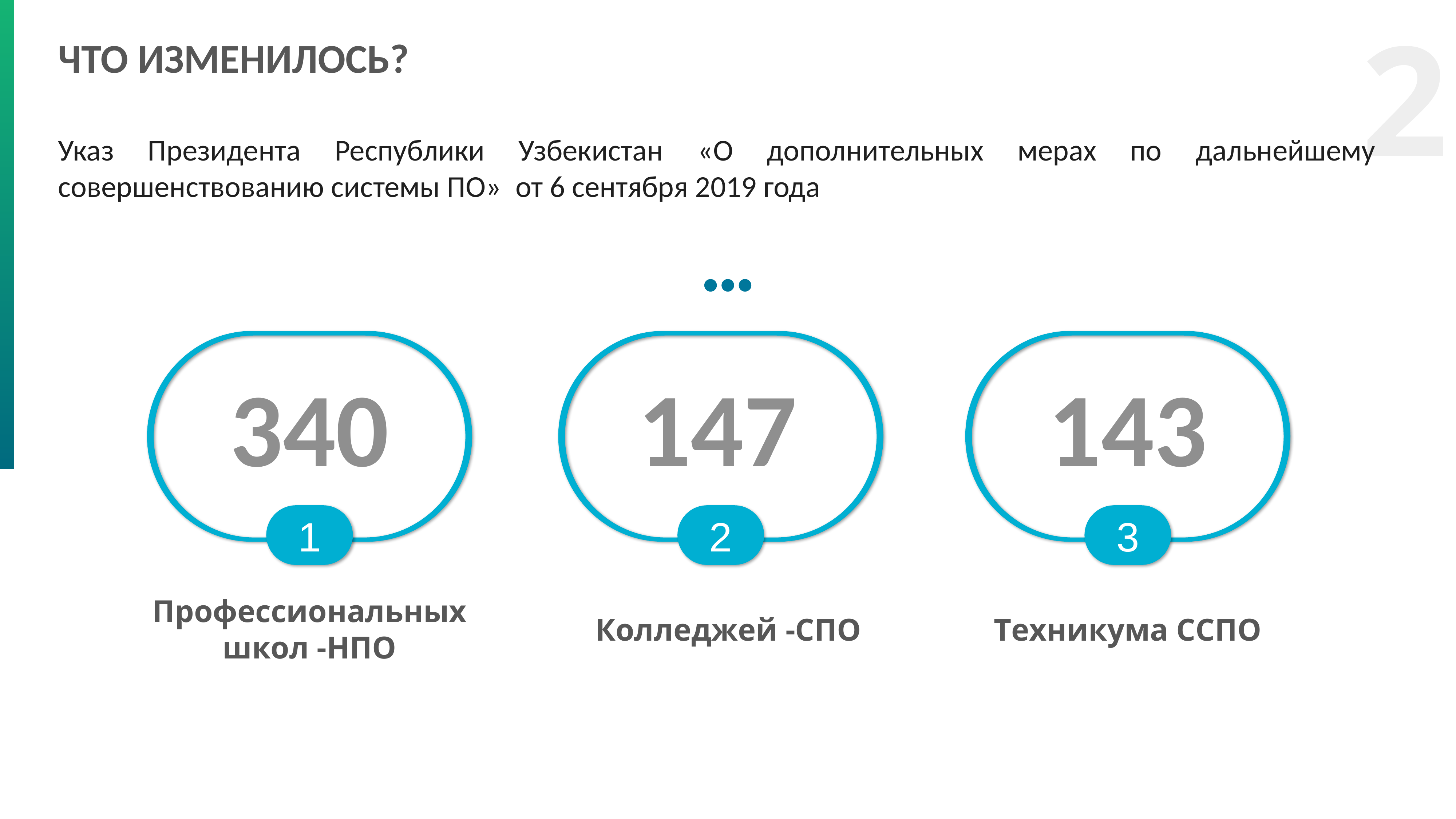

2
ЧТО ИЗМЕНИЛОСЬ?
Указ Президента Республики Узбекистан «О дополнительных мерах по дальнейшему совершенствованию системы ПО»  от 6 сентября 2019 года

340
1
Профессиональных школ -НПО

147
2
Колледжей -СПО

143
3
Техникума ССПО